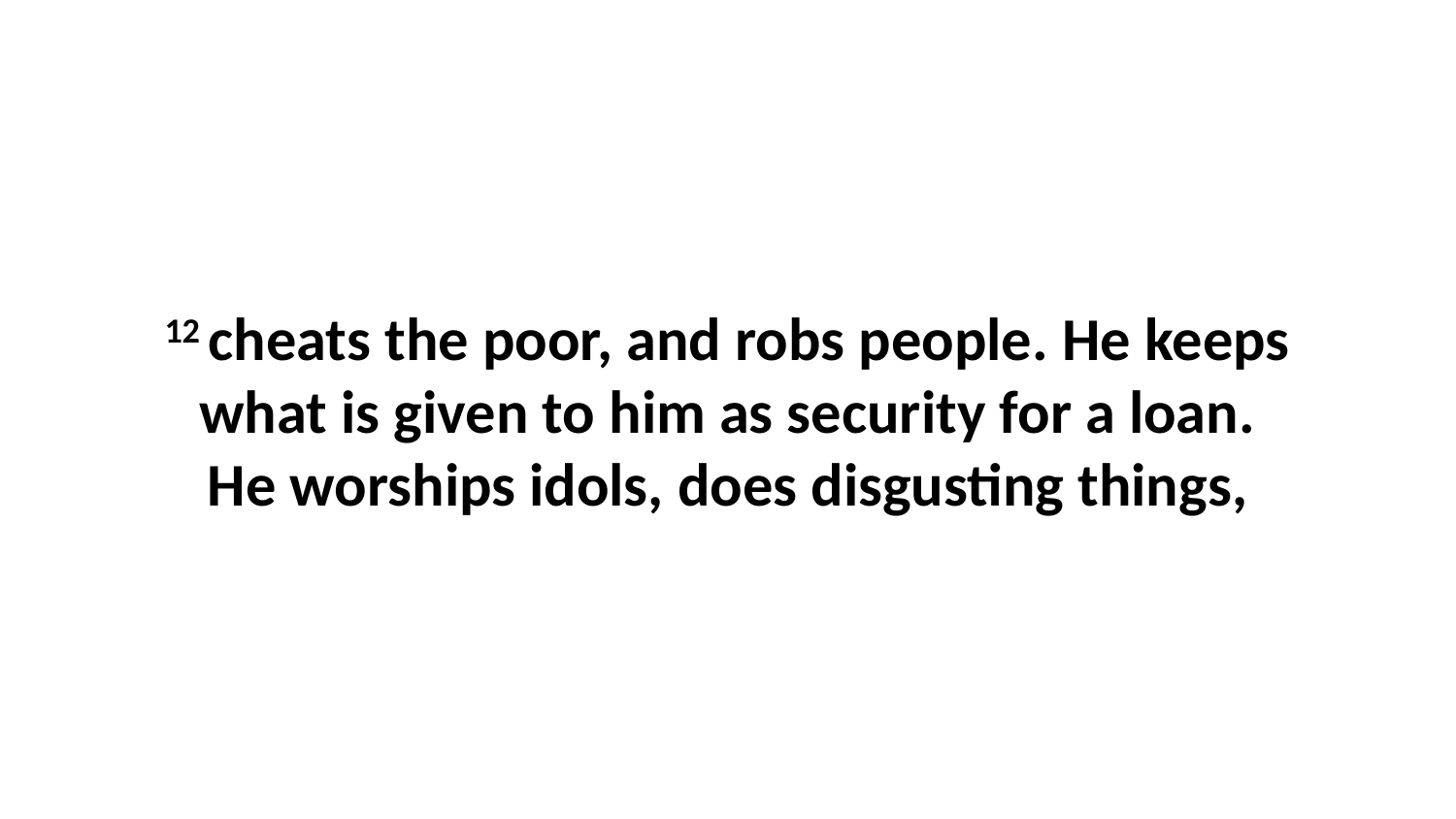

12 cheats the poor, and robs people. He keeps what is given to him as security for a loan. He worships idols, does disgusting things,